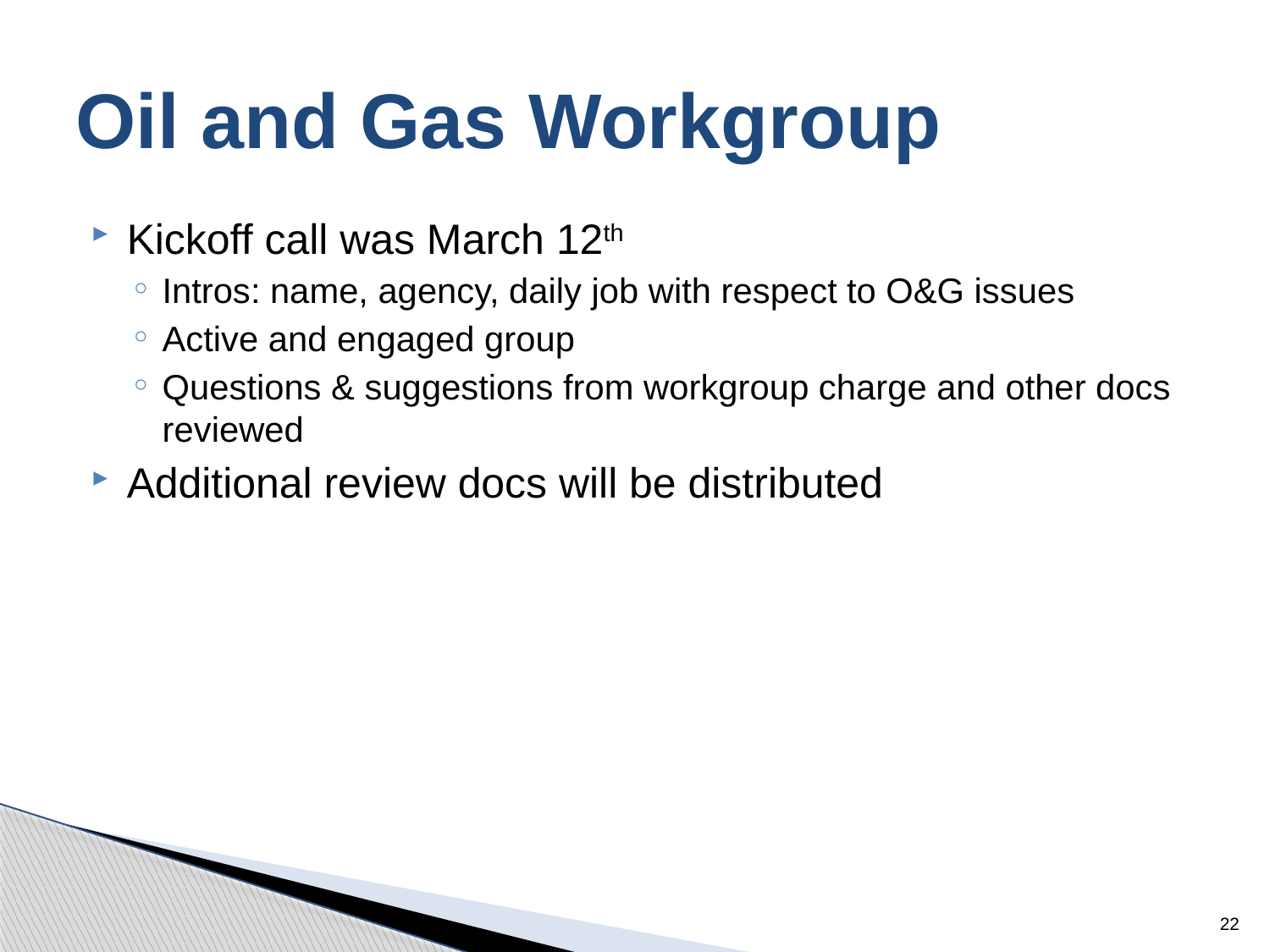

# Oil and Gas Workgroup
Kickoff call was March 12th
Intros: name, agency, daily job with respect to O&G issues
Active and engaged group
Questions & suggestions from workgroup charge and other docs reviewed
Additional review docs will be distributed

22